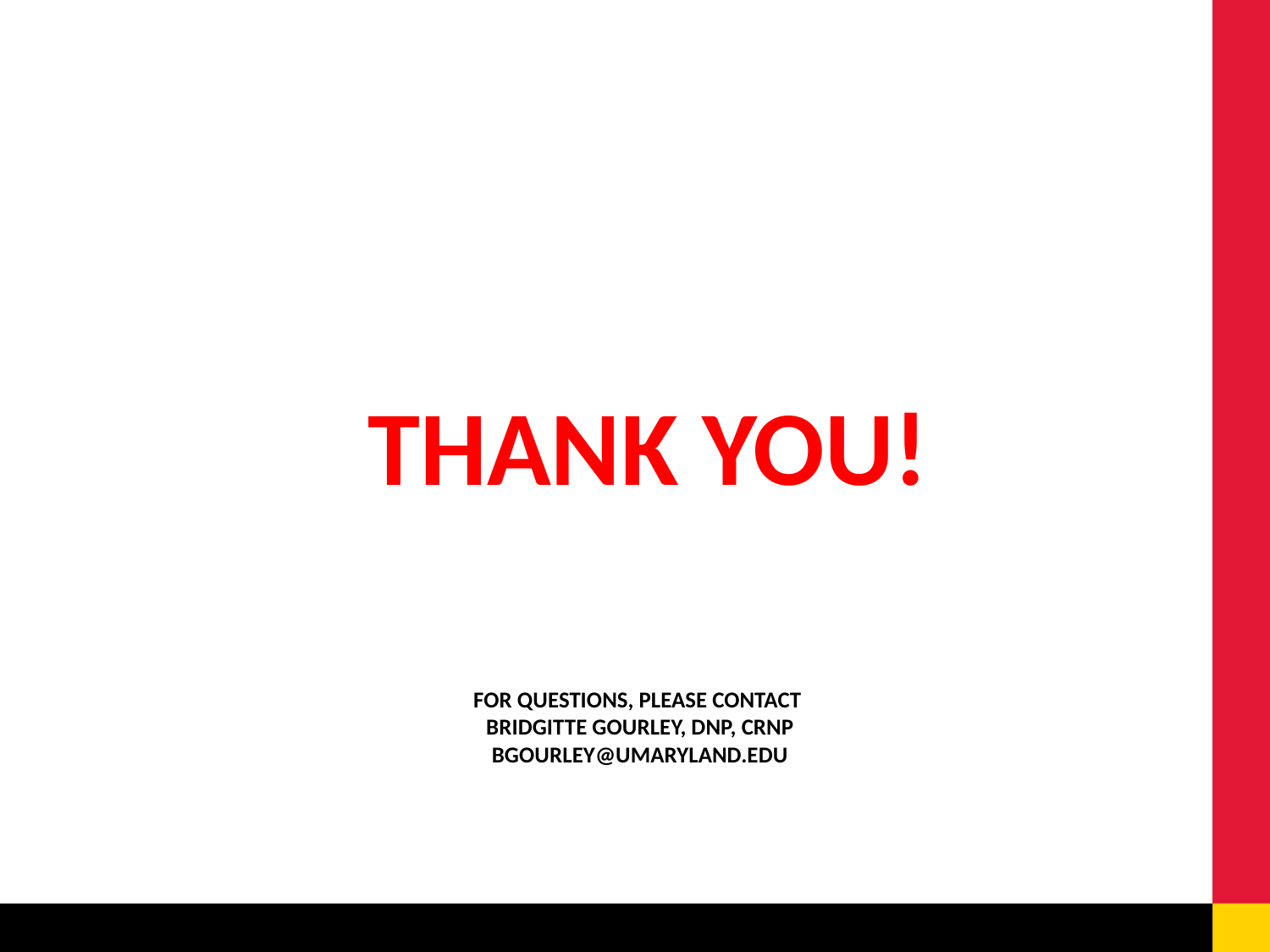

Thank You!

# For Questions, please Contact Bridgitte Gourley, DNP, CRNP Bgourley@umaryland.edu